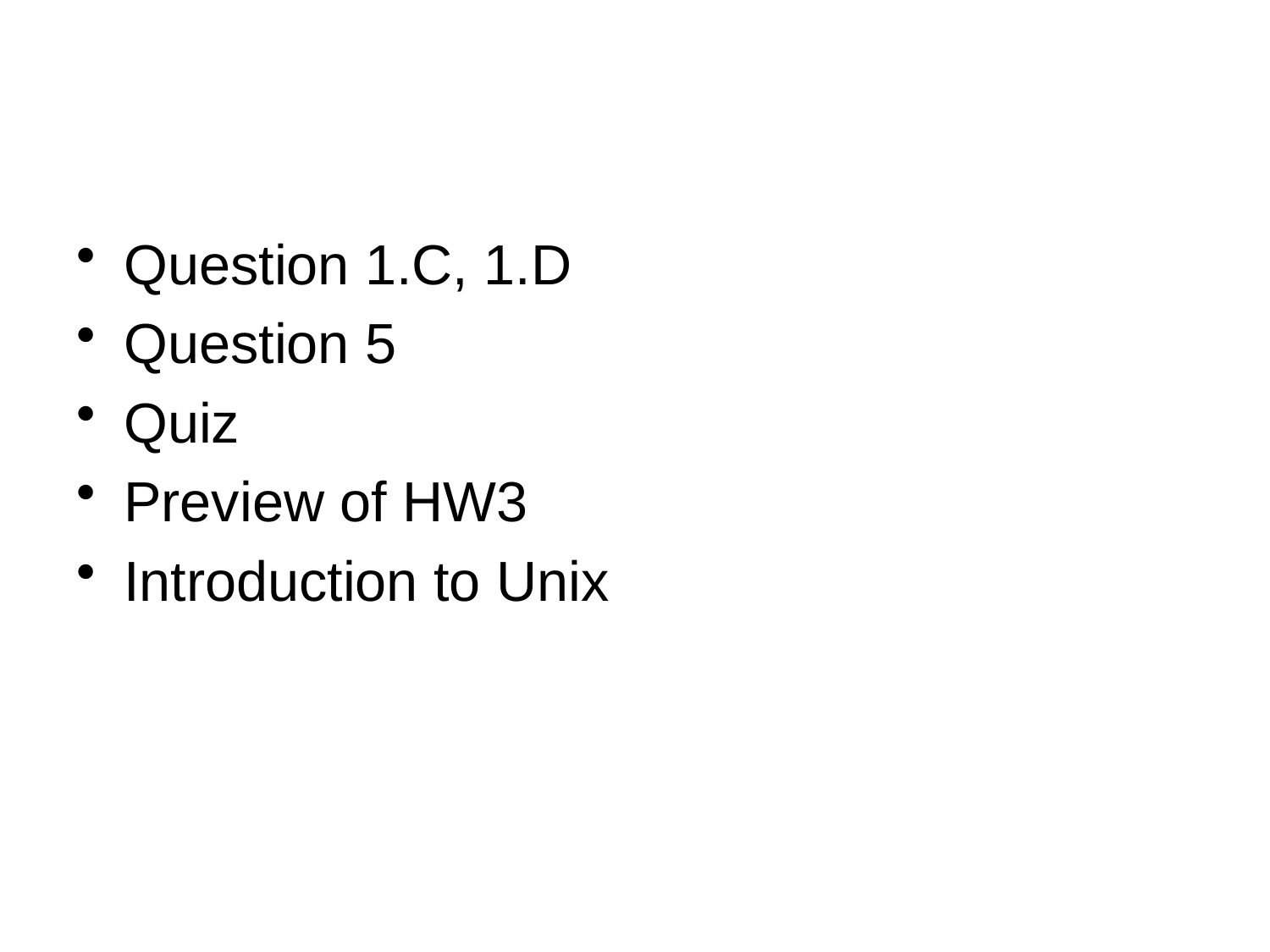

#
Question 1.C, 1.D
Question 5
Quiz
Preview of HW3
Introduction to Unix